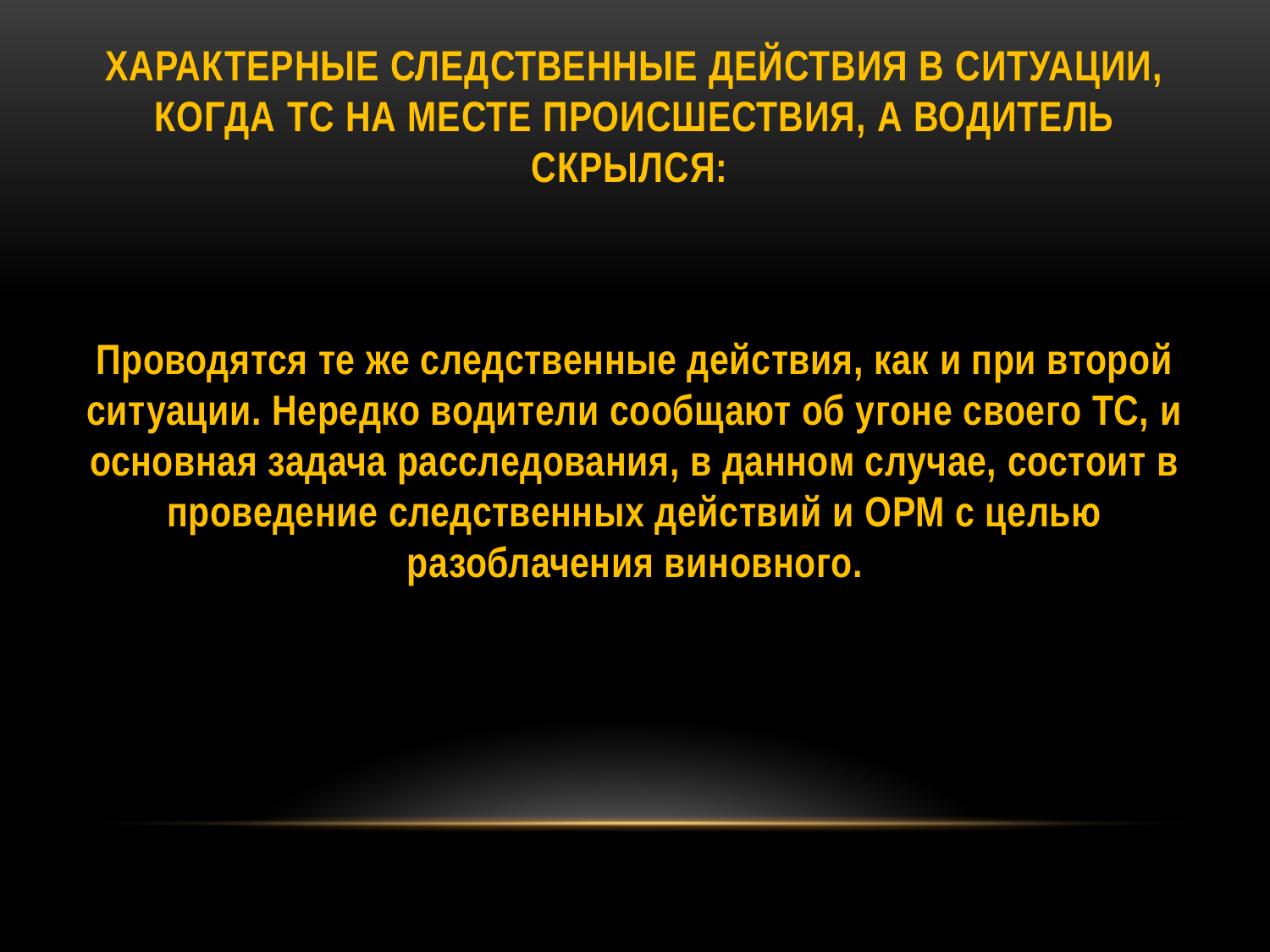

# Характерные следственные действия в ситуации, когда ТС на месте происшествия, а водитель скрылся:
Проводятся те же следственные действия, как и при второй ситуации. Нередко водители сообщают об угоне своего ТС, и основная задача расследования, в данном случае, состоит в проведение следственных действий и ОРМ с целью разоблачения виновного.